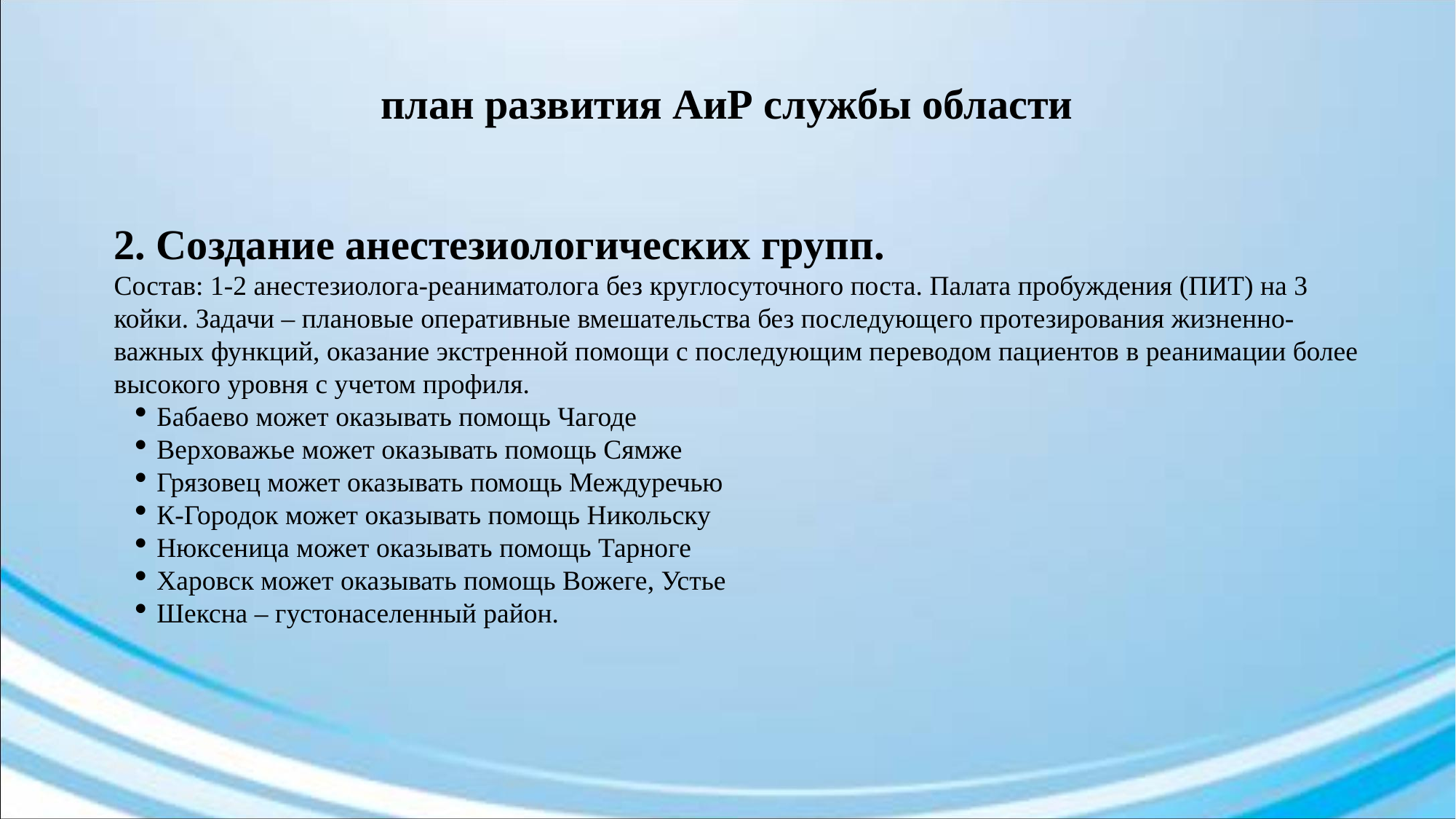

план развития АиР службы области
2. Создание анестезиологических групп.
Состав: 1-2 анестезиолога-реаниматолога без круглосуточного поста. Палата пробуждения (ПИТ) на 3 койки. Задачи – плановые оперативные вмешательства без последующего протезирования жизненно-важных функций, оказание экстренной помощи с последующим переводом пациентов в реанимации более высокого уровня с учетом профиля.
Бабаево может оказывать помощь Чагоде
Верховажье может оказывать помощь Сямже
Грязовец может оказывать помощь Междуречью
К-Городок может оказывать помощь Никольску
Нюксеница может оказывать помощь Тарноге
Харовск может оказывать помощь Вожеге, Устье
Шексна – густонаселенный район.